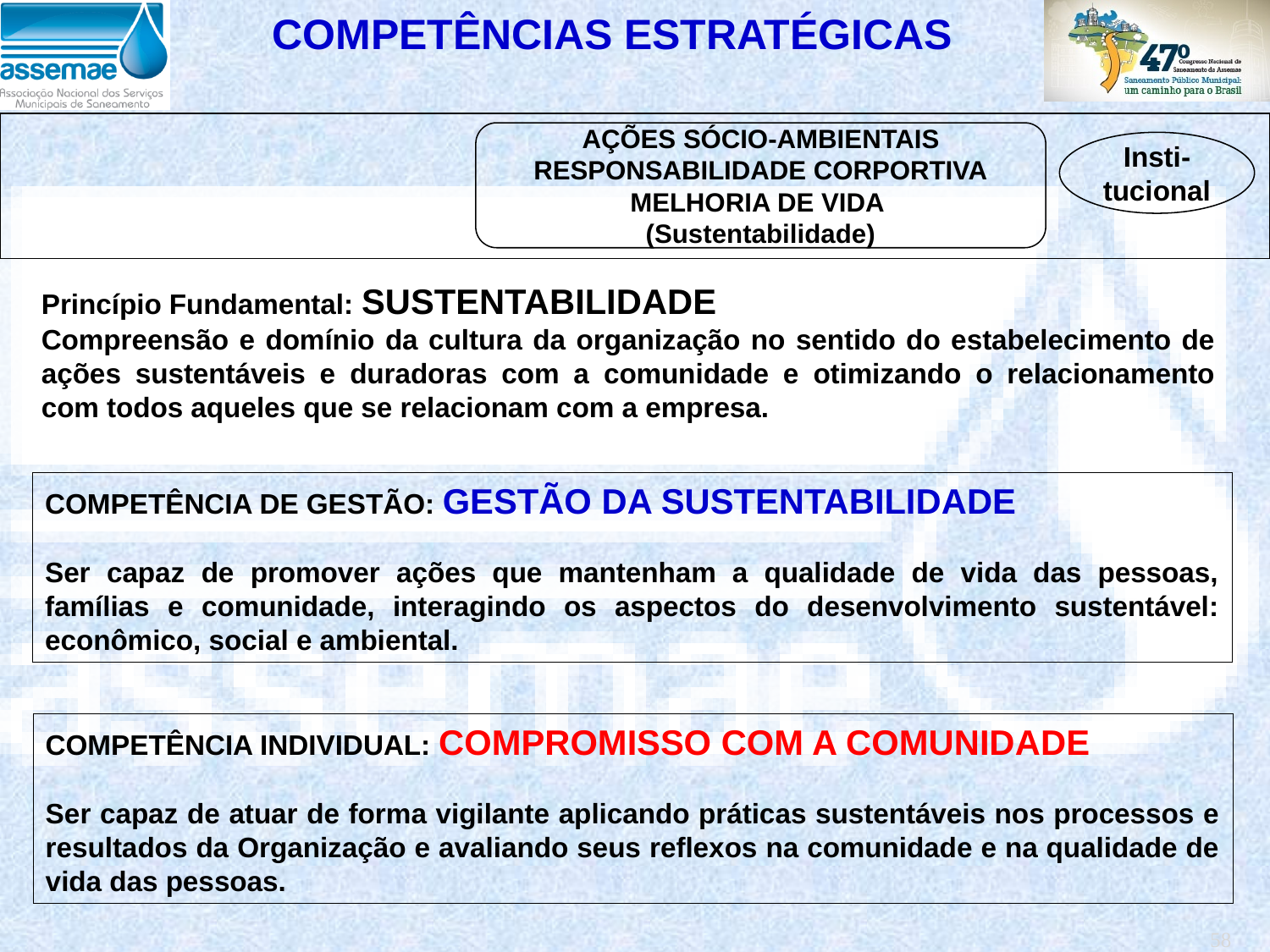

COMPETÊNCIAS ESTRATÉGICAS

AÇÕES SÓCIO-AMBIENTAIS
RESPONSABILIDADE CORPORTIVA
MELHORIA DE VIDA
(Sustentabilidade)
Insti-tucional
Princípio Fundamental: SUSTENTABILIDADE
Compreensão e domínio da cultura da organização no sentido do estabelecimento de ações sustentáveis e duradoras com a comunidade e otimizando o relacionamento com todos aqueles que se relacionam com a empresa.
COMPETÊNCIA DE GESTÃO: GESTÃO DA SUSTENTABILIDADE

Ser capaz de promover ações que mantenham a qualidade de vida das pessoas, famílias e comunidade, interagindo os aspectos do desenvolvimento sustentável: econômico, social e ambiental.
COMPETÊNCIA INDIVIDUAL: COMPROMISSO COM A COMUNIDADE

Ser capaz de atuar de forma vigilante aplicando práticas sustentáveis nos processos e resultados da Organização e avaliando seus reflexos na comunidade e na qualidade de vida das pessoas.